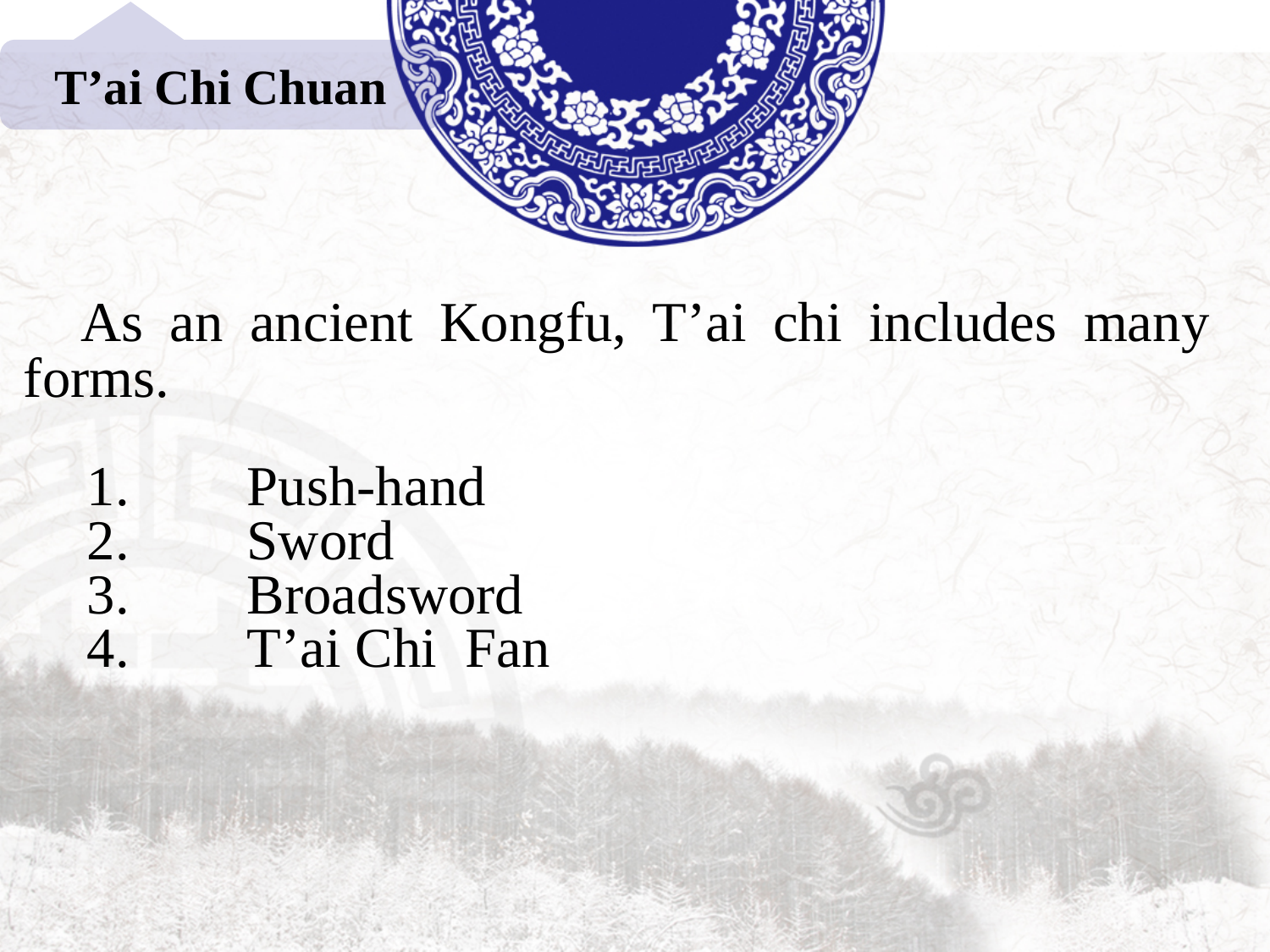

T’ai Chi Chuan

  As an ancient Kongfu, T’ai chi includes many forms.

    Push-hand
    Sword
    Broadsword
    T’ai Chi  Fan